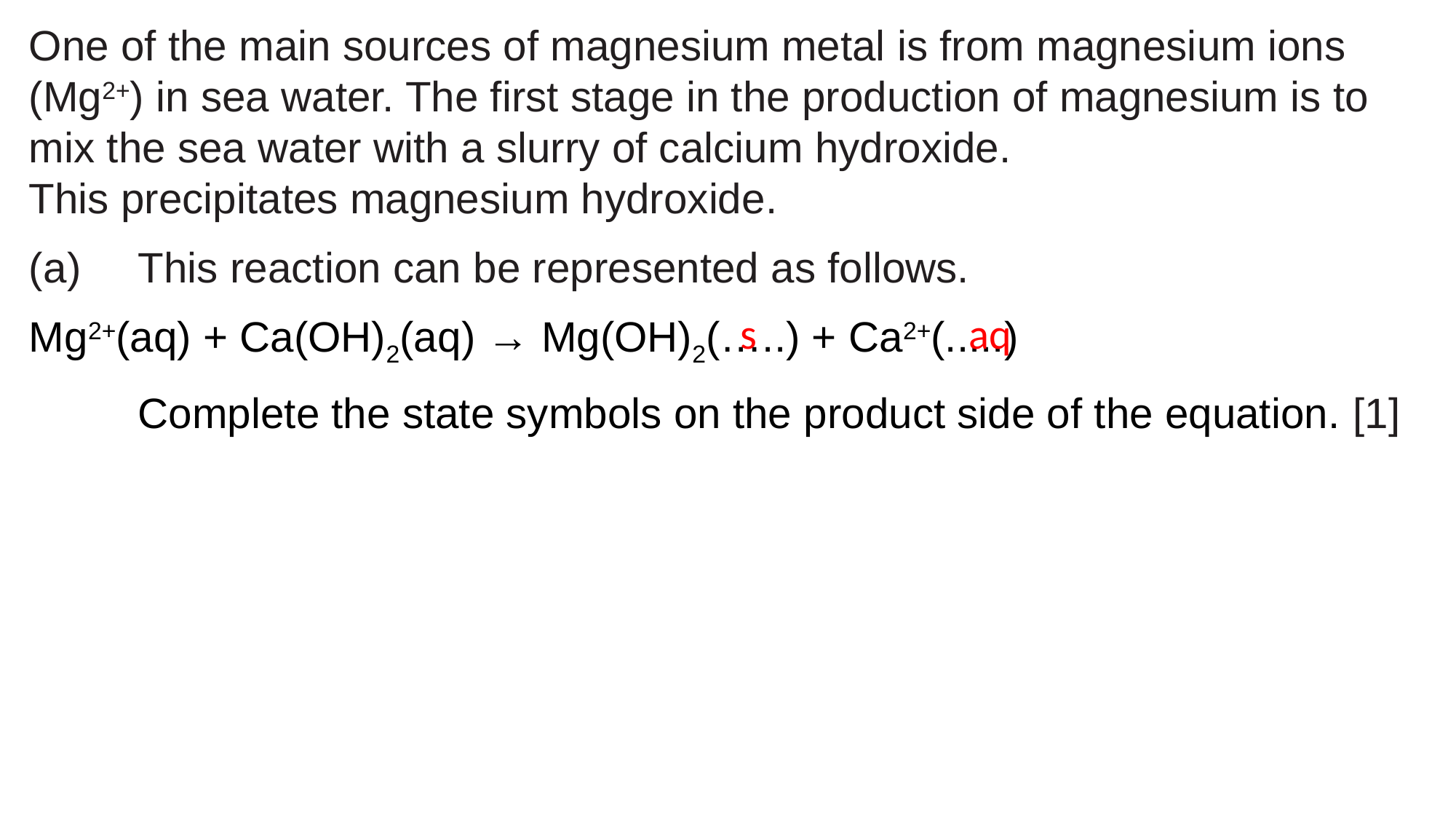

One of the main sources of magnesium metal is from magnesium ions (Mg2+) in sea water. The first stage in the production of magnesium is to mix the sea water with a slurry of calcium hydroxide.
This precipitates magnesium hydroxide.
(a)	This reaction can be represented as follows.
Mg2+(aq) + Ca(OH)2(aq) → Mg(OH)2(…..) + Ca2+(.....)
	Complete the state symbols on the product side of the equation. [1]
s                      aq